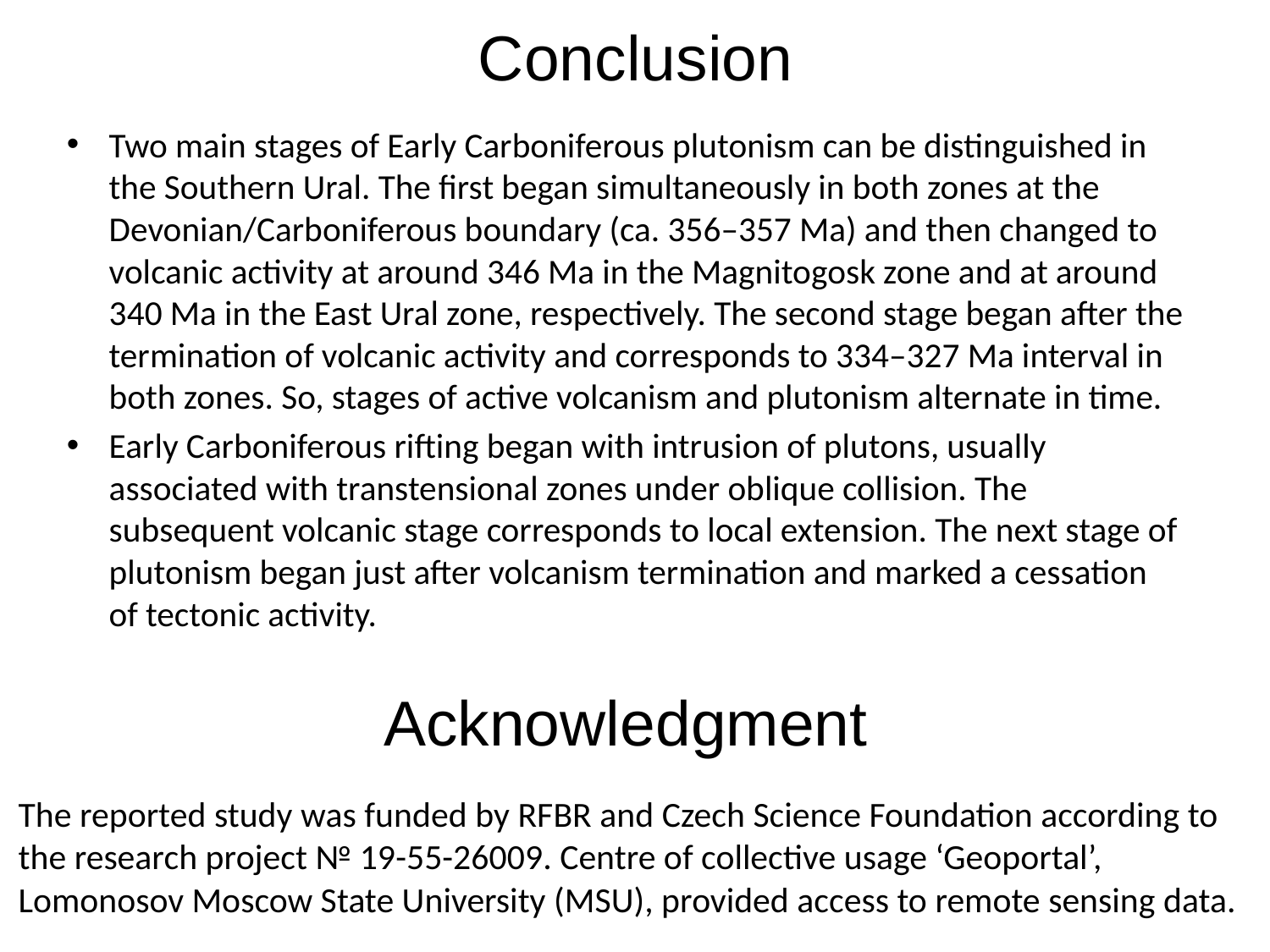

# Conclusion
Two main stages of Early Carboniferous plutonism can be distinguished in the Southern Ural. The first began simultaneously in both zones at the Devonian/Carboniferous boundary (ca. 356–357 Ma) and then changed to volcanic activity at around 346 Ma in the Magnitogosk zone and at around 340 Ma in the East Ural zone, respectively. The second stage began after the termination of volcanic activity and corresponds to 334–327 Ma interval in both zones. So, stages of active volcanism and plutonism alternate in time.
Early Carboniferous rifting began with intrusion of plutons, usually associated with transtensional zones under oblique collision. The subsequent volcanic stage corresponds to local extension. The next stage of plutonism began just after volcanism termination and marked a cessation of tectonic activity.

Acknowledgment
The reported study was funded by RFBR and Czech Science Foundation according to the research project № 19-55-26009. Centre of collective usage ‘Geoportal’, Lomonosov Moscow State University (MSU), provided access to remote sensing data.